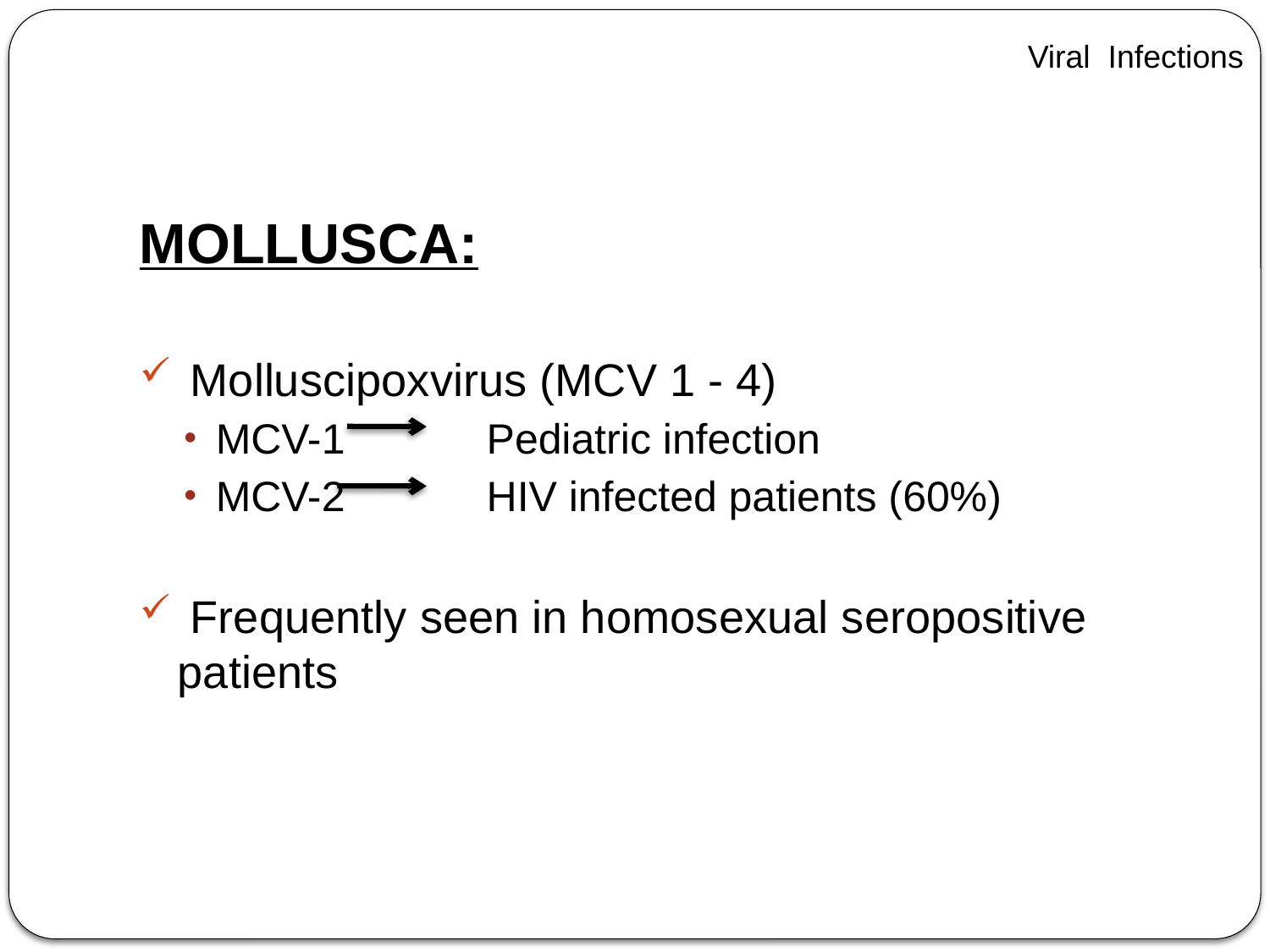

Viral  Infections

MOLLUSCA:

 Molluscipoxvirus (MCV 1 - 4)
MCV-1            Pediatric infection
MCV-2            HIV infected patients (60%)

 Frequently seen in homosexual seropositive patients